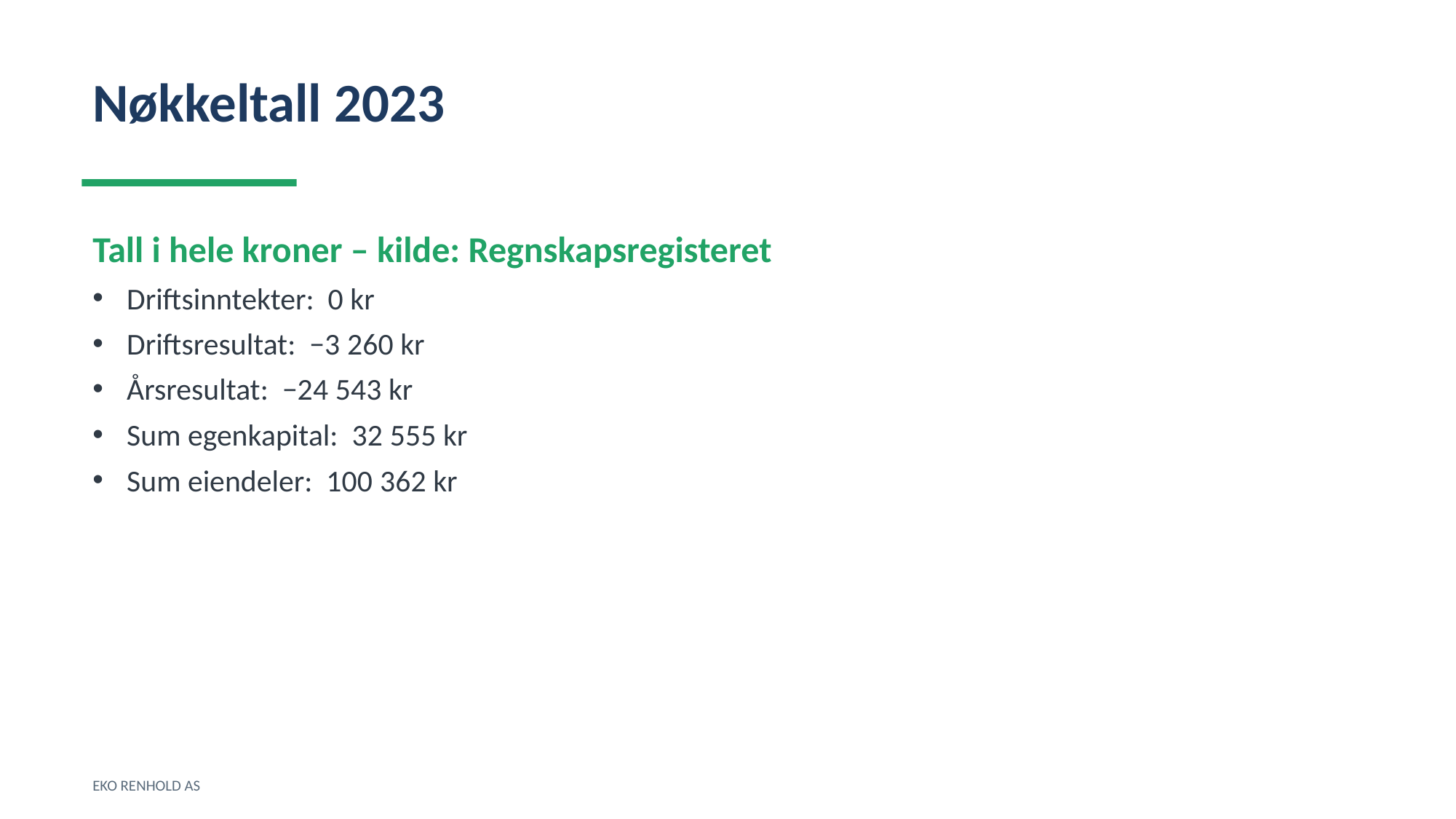

Nøkkeltall 2023

Tall i hele kroner – kilde: Regnskapsregisteret
Driftsinntekter:  0 kr
Driftsresultat:  −3 260 kr
Årsresultat:  −24 543 kr
Sum egenkapital:  32 555 kr
Sum eiendeler:  100 362 kr
EKO RENHOLD AS